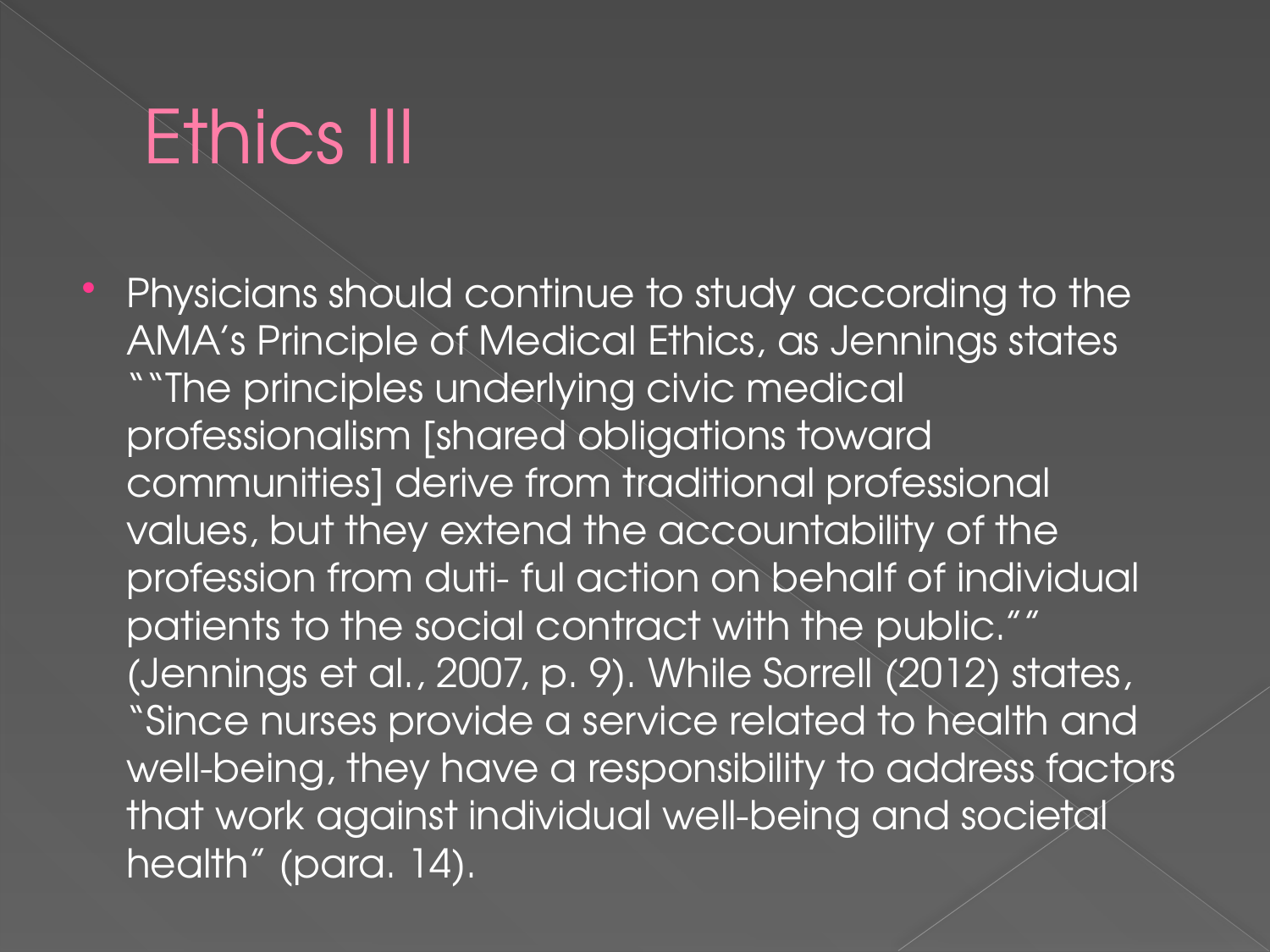

# Ethics III
Physicians should continue to study according to the AMA’s Principle of Medical Ethics, as Jennings states ““The principles underlying civic medical professionalism [shared obligations toward communities] derive from traditional professional values, but they extend the accountability of the profession from duti- ful action on behalf of individual patients to the social contract with the public.”” (Jennings et al., 2007, p. 9). While Sorrell (2012) states, “Since nurses provide a service related to health and well-being, they have a responsibility to address factors that work against individual well-being and societal health” (para. 14).